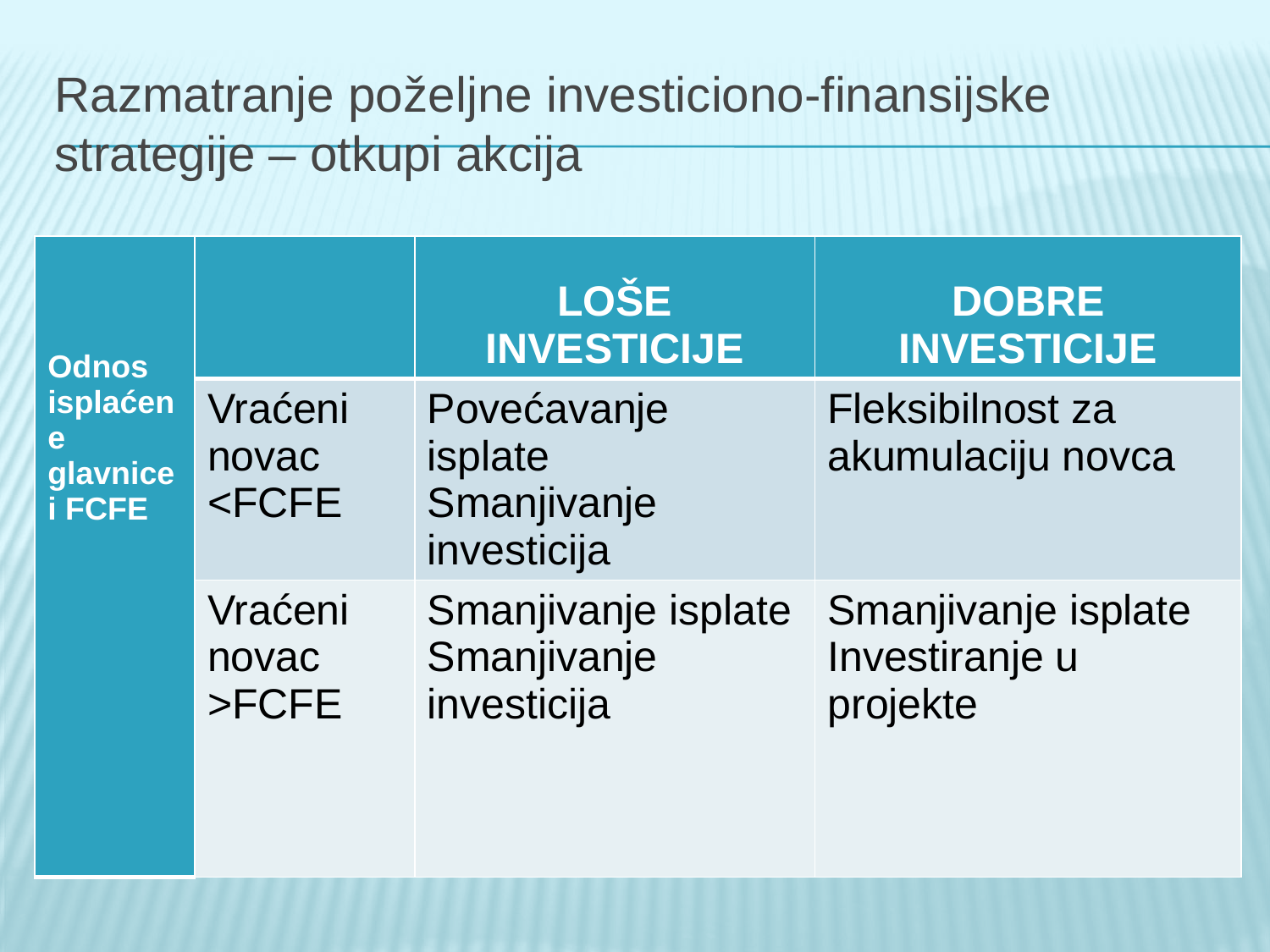

# Razmatranje poželjne investiciono-finansijske strategije – otkupi akcija
| Odnos isplaćene glavnice i FCFE |  | LOŠE INVESTICIJE | DOBRE INVESTICIJE |
| --- | --- | --- | --- |
|  | Vraćeni novac <FCFE | Povećavanje isplate Smanjivanje investicija | Fleksibilnost za akumulaciju novca |
|  | Vraćeni novac >FCFE | Smanjivanje isplate Smanjivanje investicija | Smanjivanje isplate Investiranje u projekte |